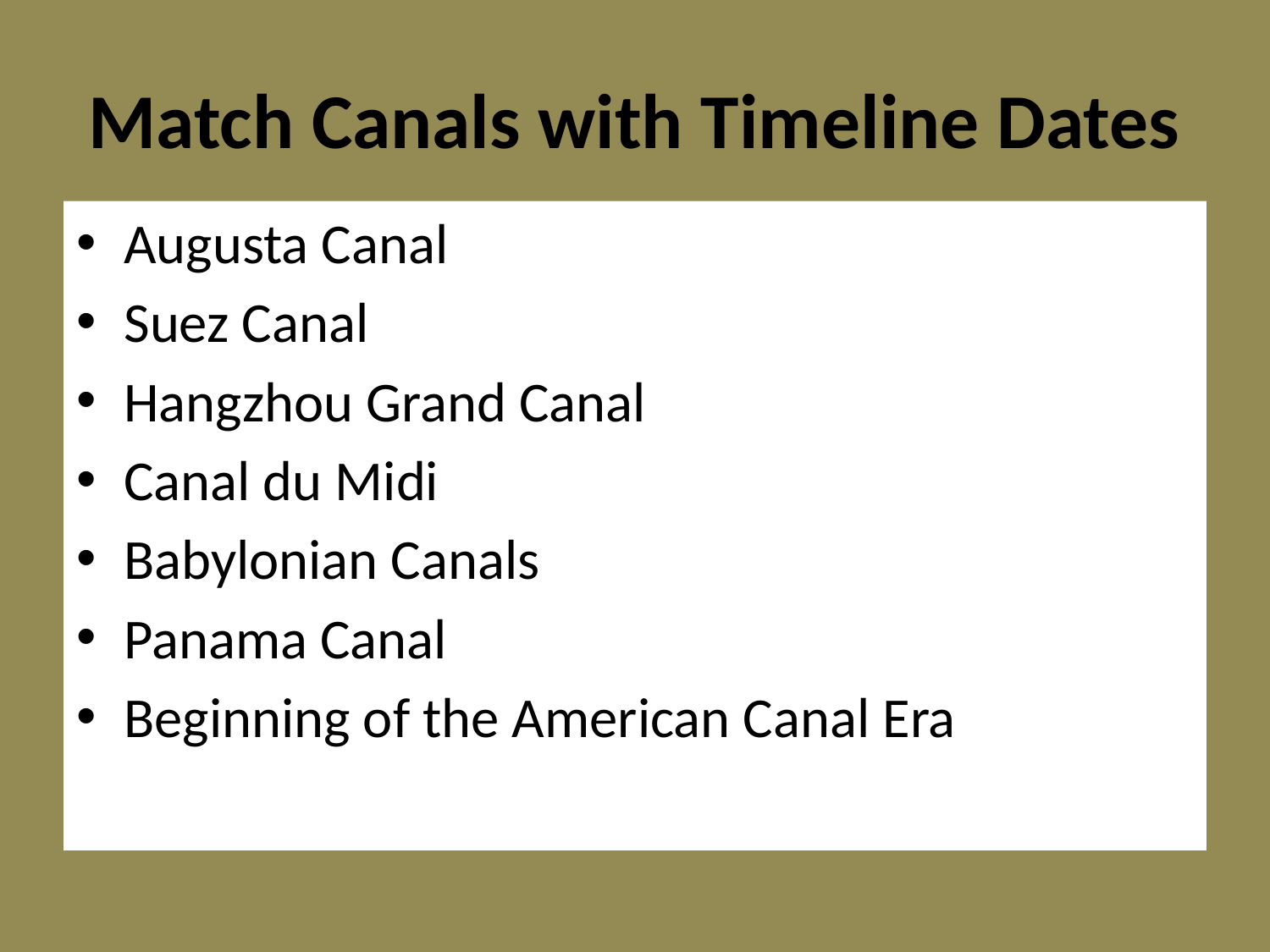

# Match Canals with Timeline Dates
Augusta Canal
Suez Canal
Hangzhou Grand Canal
Canal du Midi
Babylonian Canals
Panama Canal
Beginning of the American Canal Era